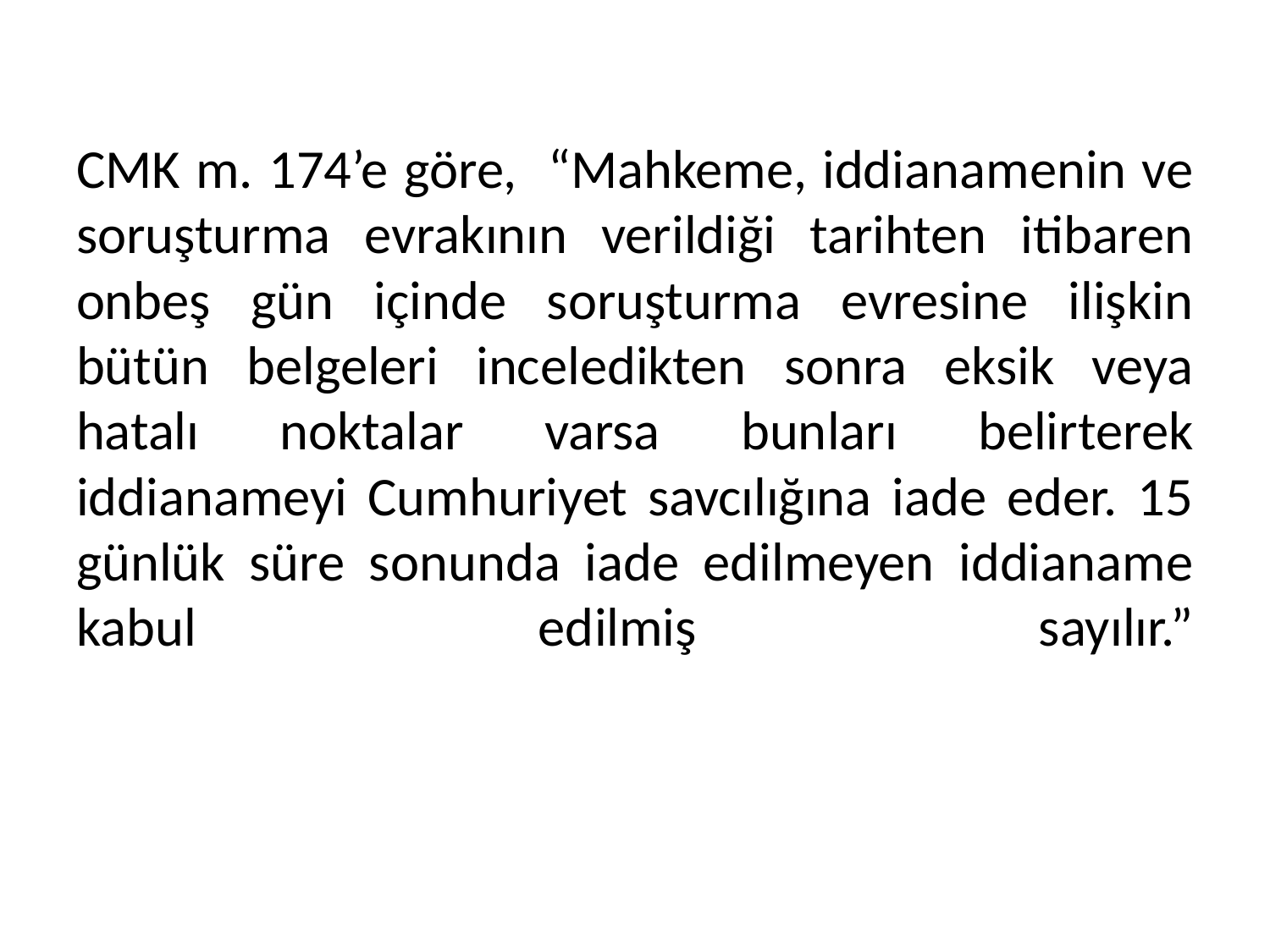

# CMK m. 174’e göre,  “Mahkeme, iddianamenin ve soruşturma evrakının verildiği tarihten itibaren onbeş gün içinde soruşturma evresine ilişkin bütün belgeleri inceledikten sonra eksik veya hatalı noktalar varsa bunları belirterek iddianameyi Cumhuriyet savcılığına iade eder. 15 günlük süre sonunda iade edilmeyen iddianame kabul edilmiş sayılır.”